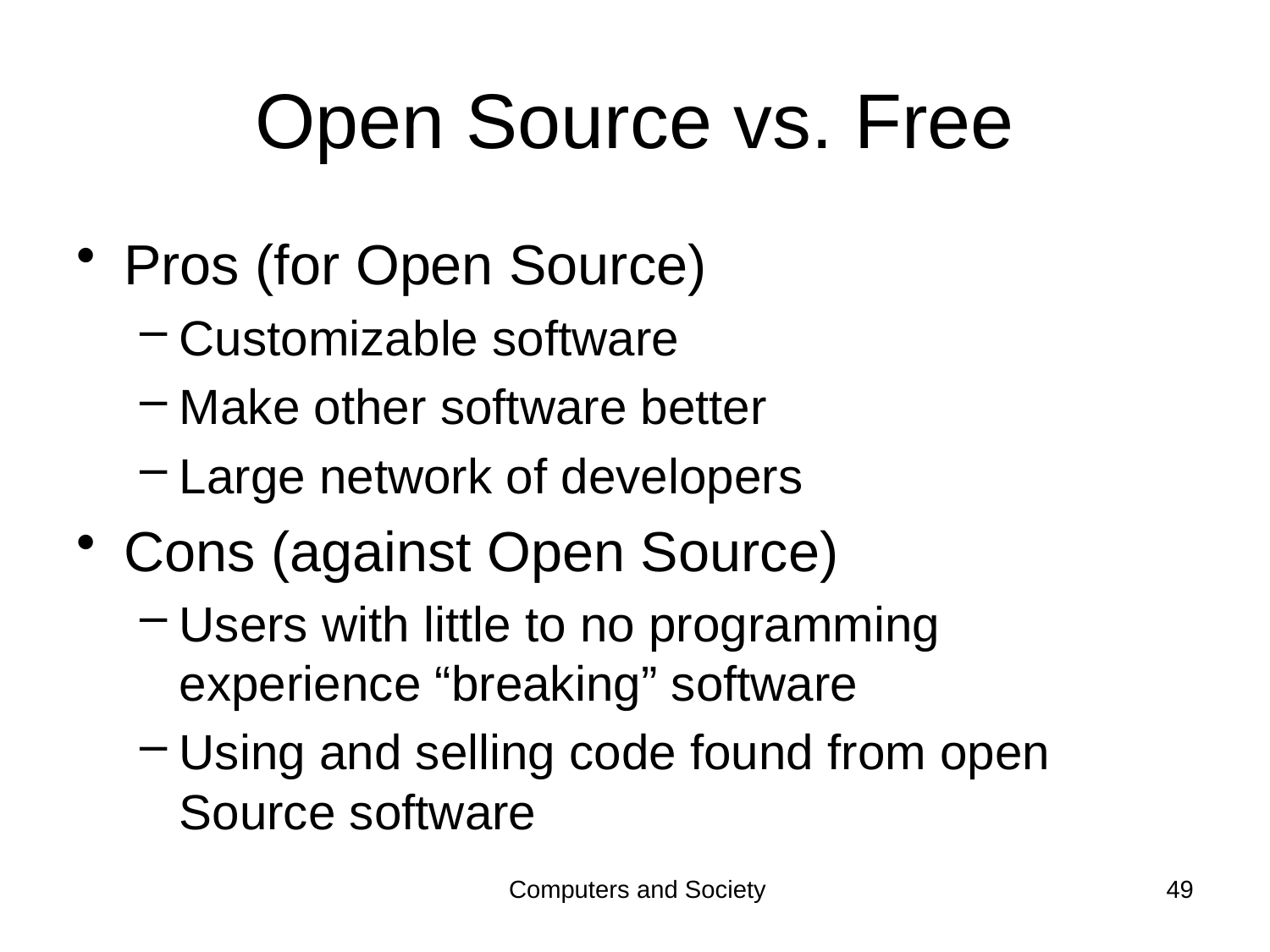

# Open Source vs. Free
Pros (for Open Source)
Customizable software
Make other software better
Large network of developers
Cons (against Open Source)
Users with little to no programming experience “breaking” software
Using and selling code found from open Source software

Computers and Society
49